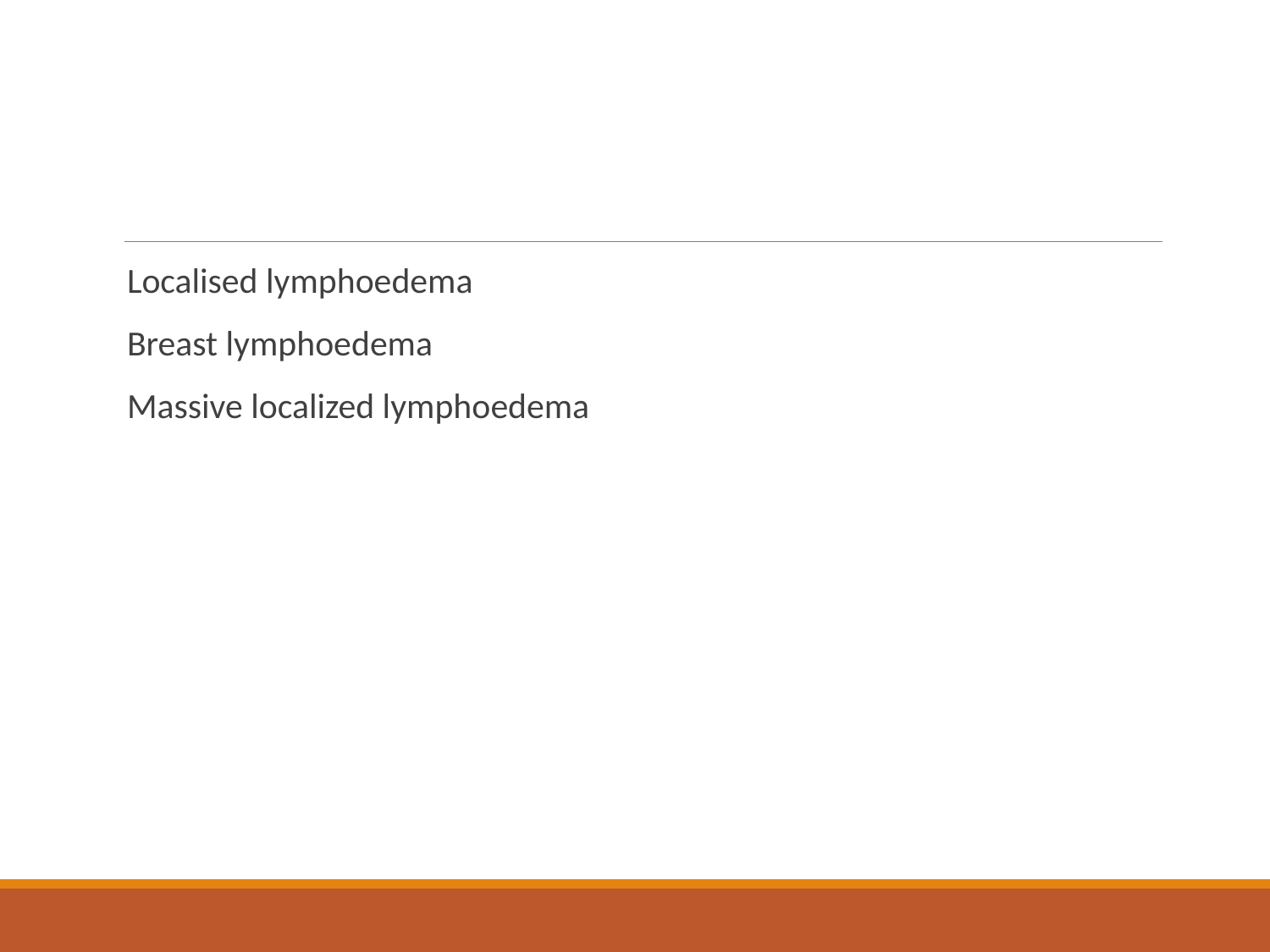

#
Localised lymphoedema
Breast lymphoedema
Massive localized lymphoedema